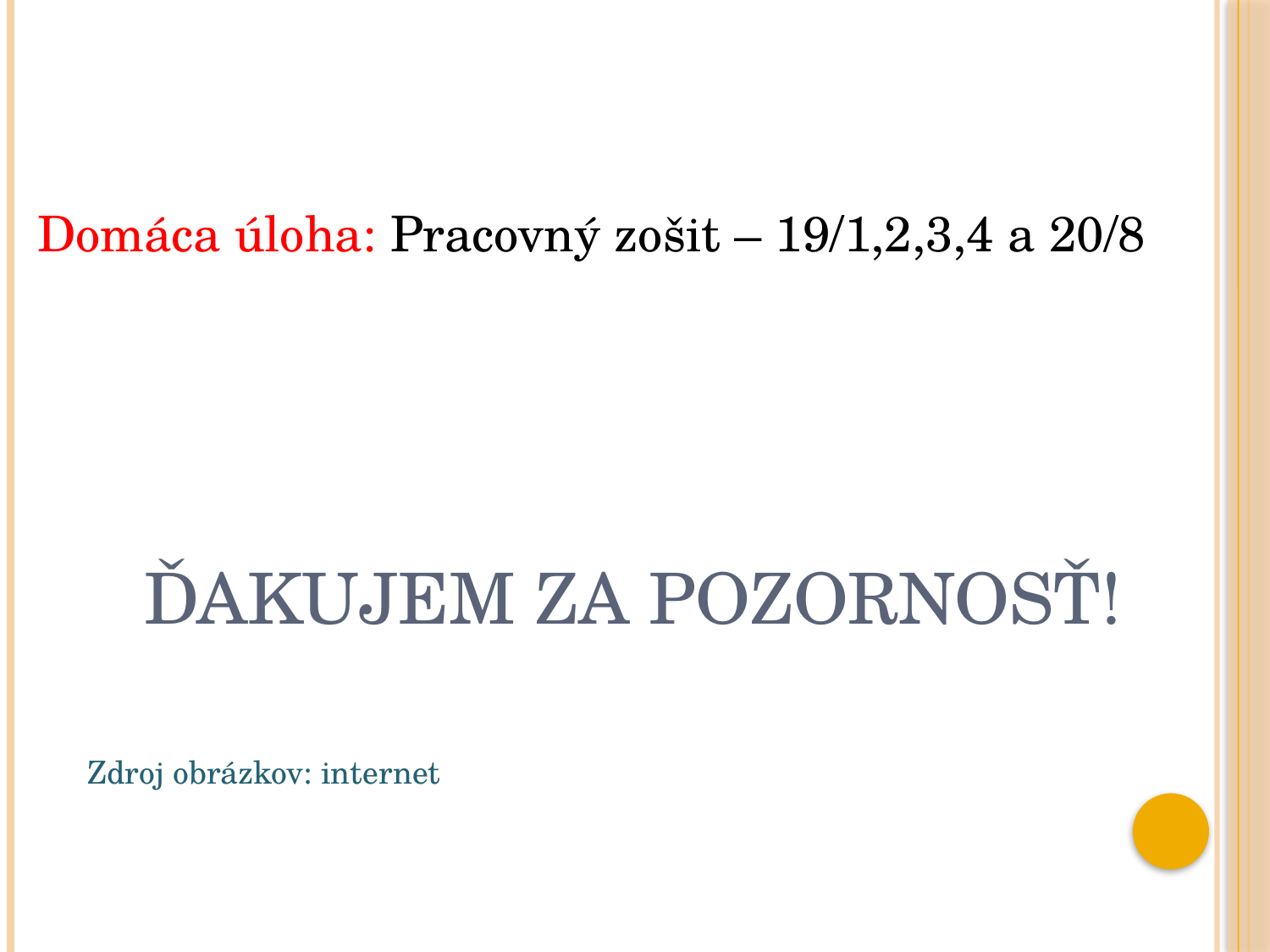

Domáca úloha: Pracovný zošit – 19/1,2,3,4 a 20/8
# Ďakujem za pozornosť!
Zdroj obrázkov: internet